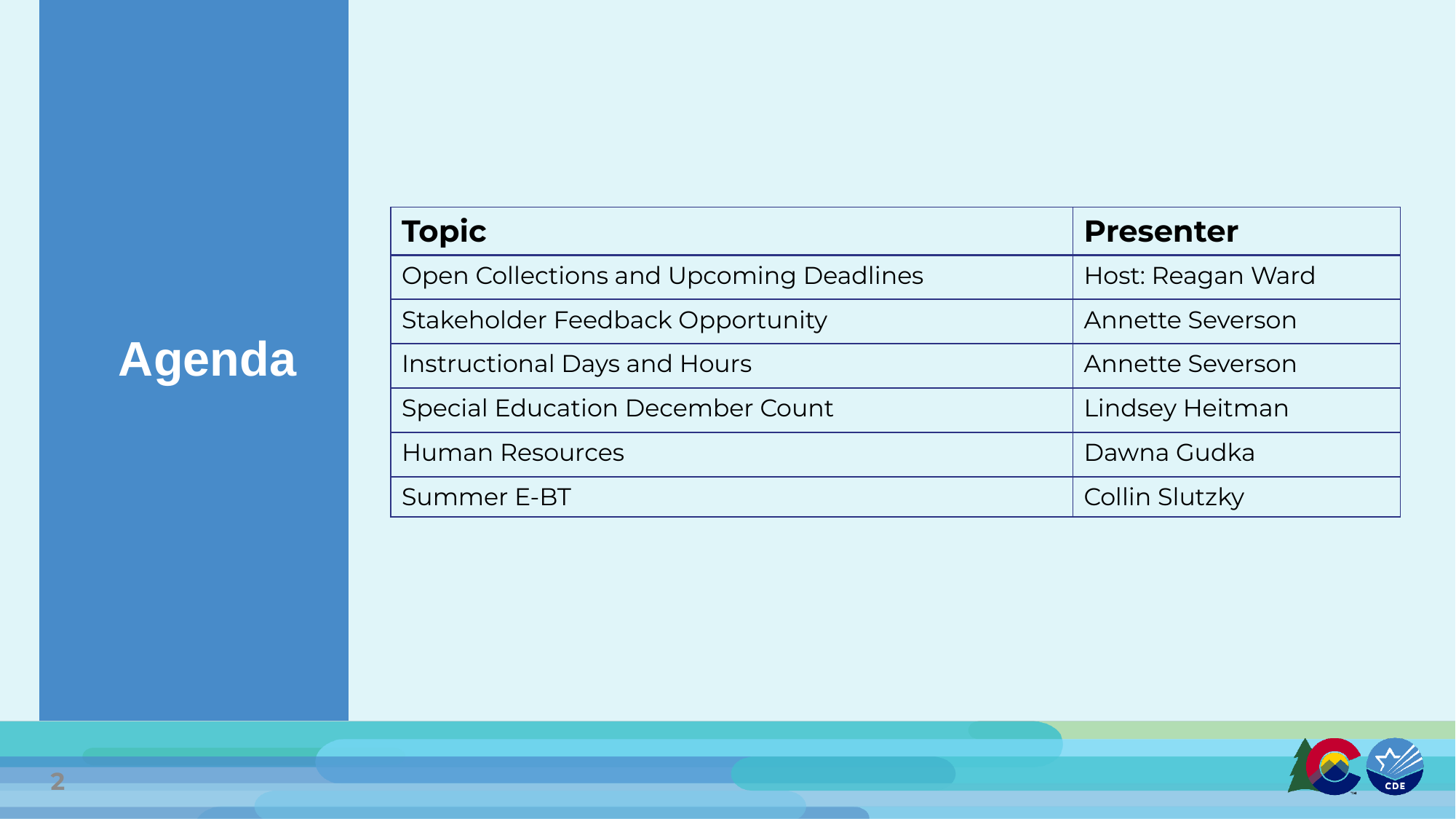

# Agenda
| Topic | Presenter |
| --- | --- |
| Open Collections and Upcoming Deadlines | Host: Reagan Ward |
| Stakeholder Feedback Opportunity | Annette Severson |
| Instructional Days and Hours | Annette Severson |
| Special Education December Count | Lindsey Heitman |
| Human Resources | Dawna Gudka |
| Summer E-BT | Collin Slutzky |
2